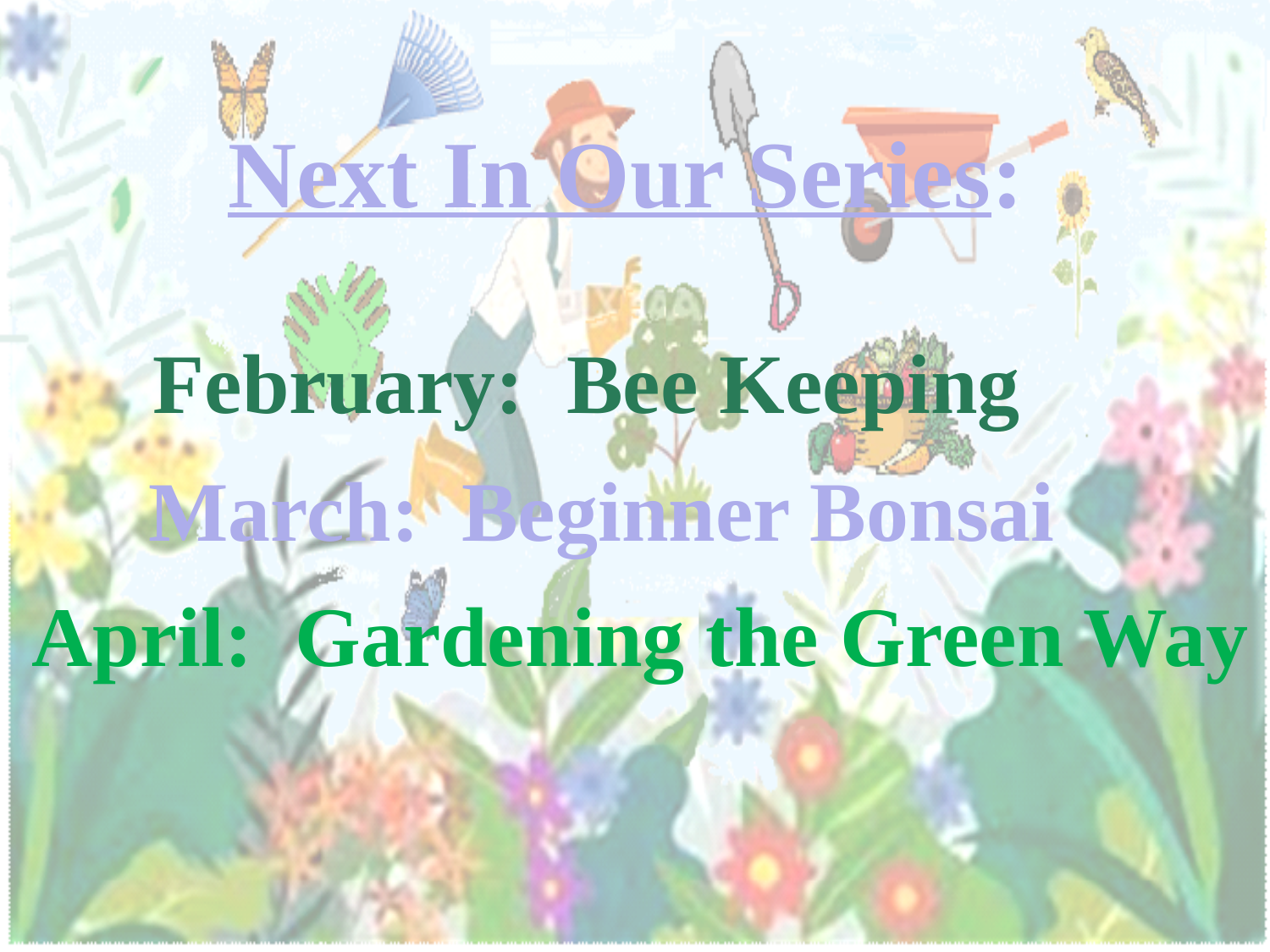

Next In Our Series:
February:  Bee Keeping
March:  Beginner Bonsai
April:  Gardening the Green Way